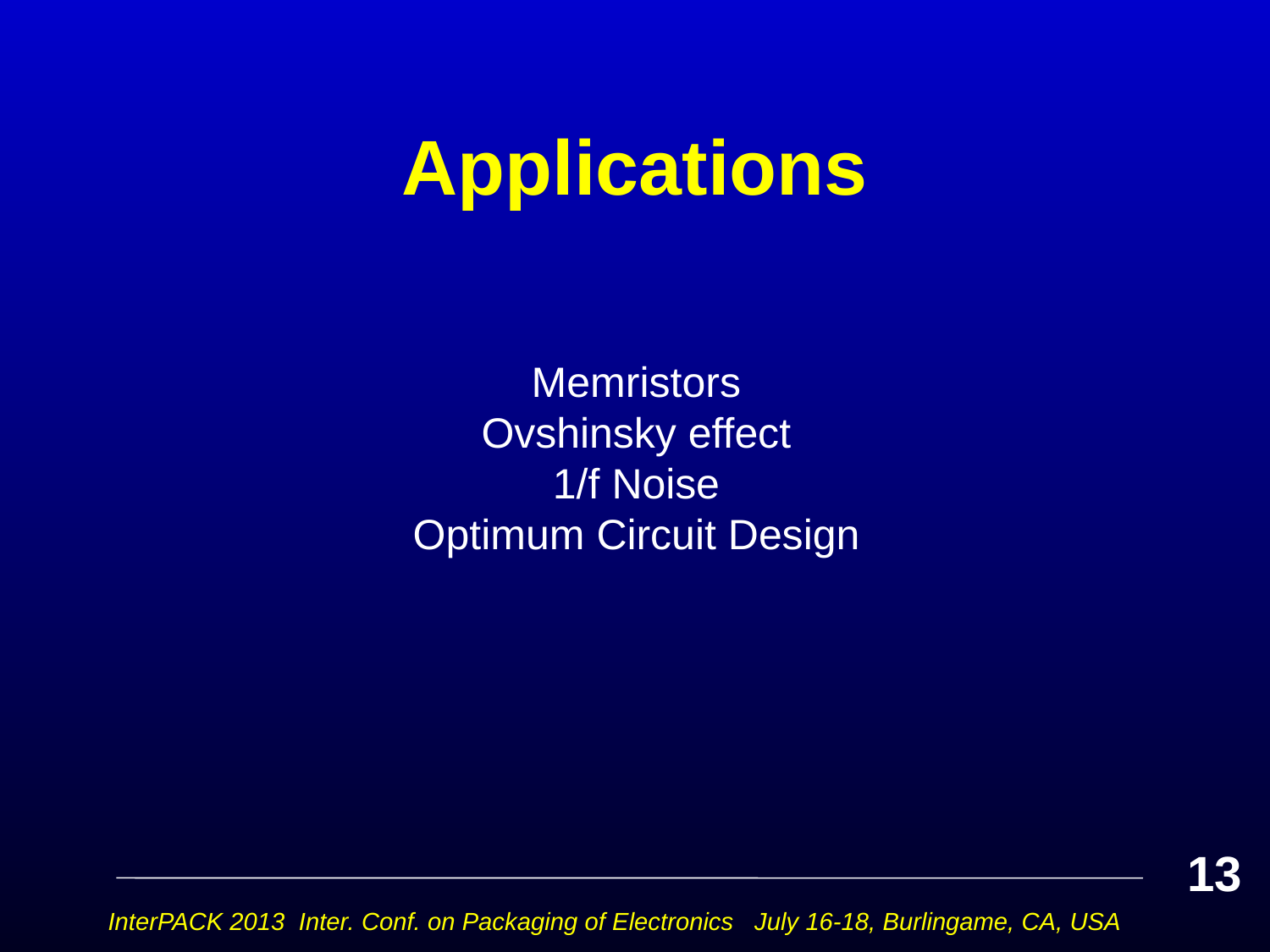

# Applications
Memristors
Ovshinsky effect
1/f Noise
Optimum Circuit Design
13
InterPACK 2013  Inter. Conf. on Packaging of Electronics   July 16-18, Burlingame, CA, USA